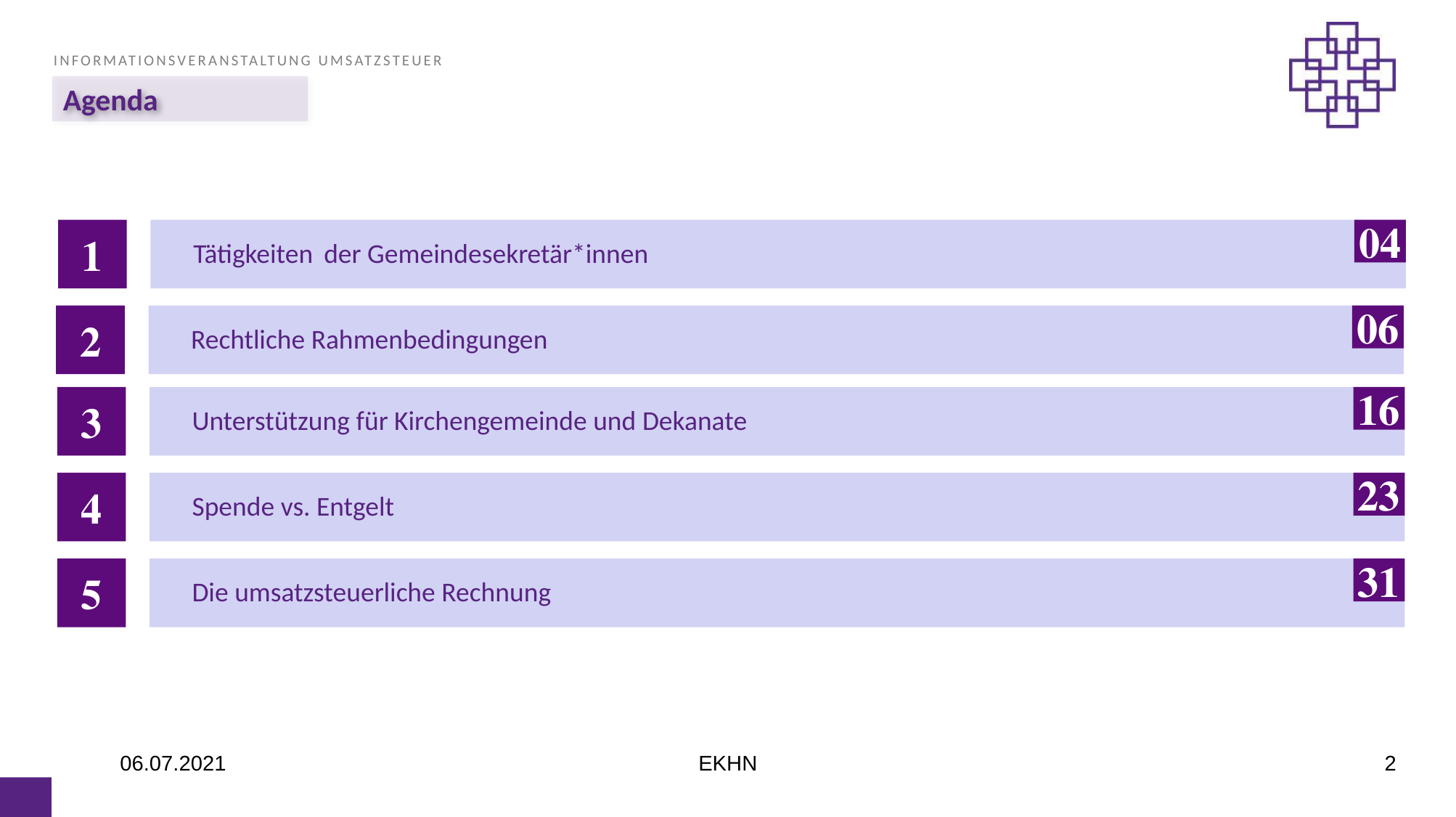

INFORMATIONSVERANSTALTUNG UMSATZSTEUER

# Agenda

1
Tätigkeiten der Gemeindesekretär*innen
04
2
Rechtliche Rahmenbedingungen
06
3
Unterstützung für Kirchengemeinde und Dekanate
16
4
Spende vs. Entgelt
23
5
Die umsatzsteuerliche Rechnung
31
06.07.2021
EKHN
2